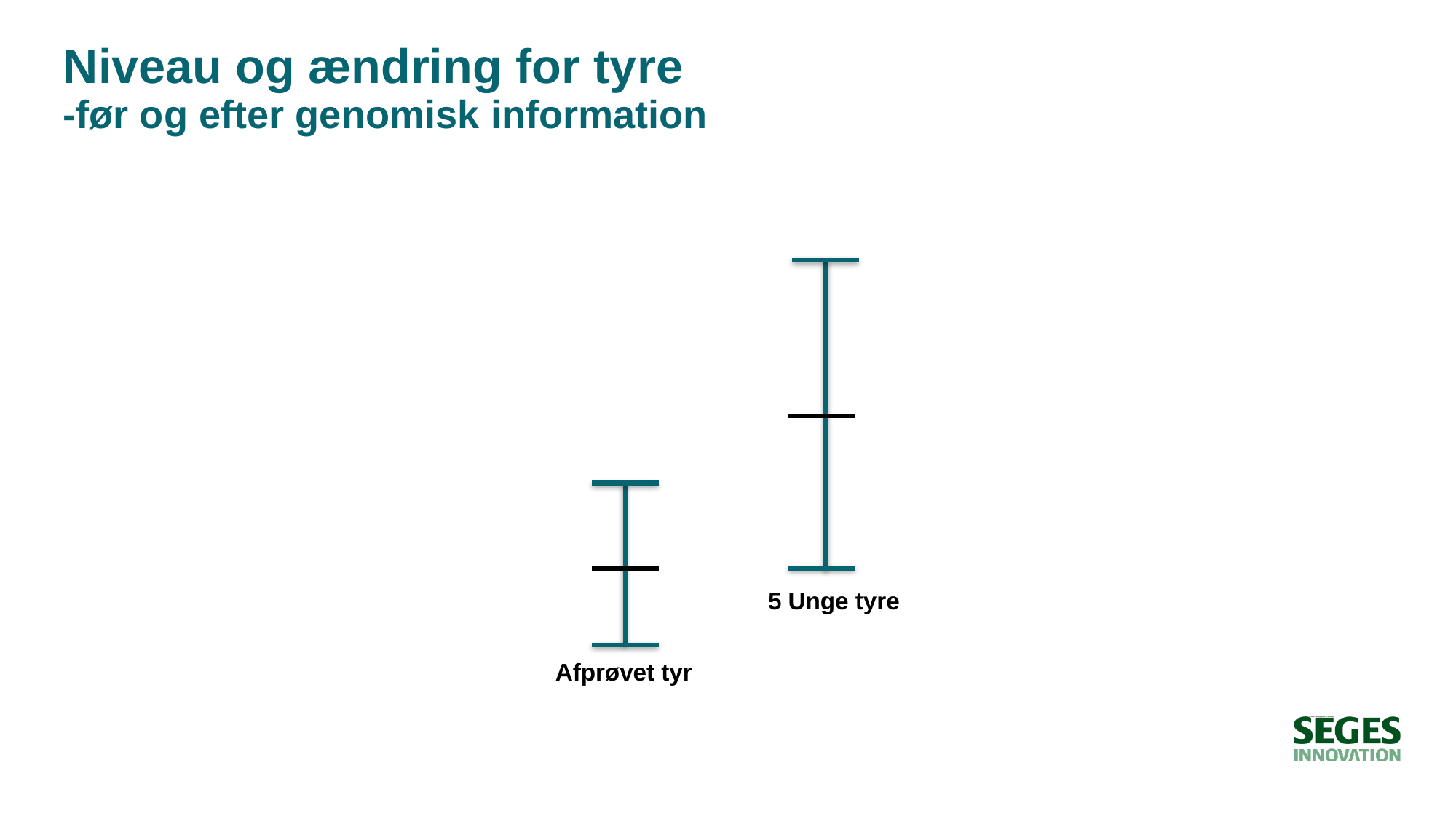

# Niveau og ændring for tyre -før og efter genomisk information
5 Unge tyre
Afprøvet tyr